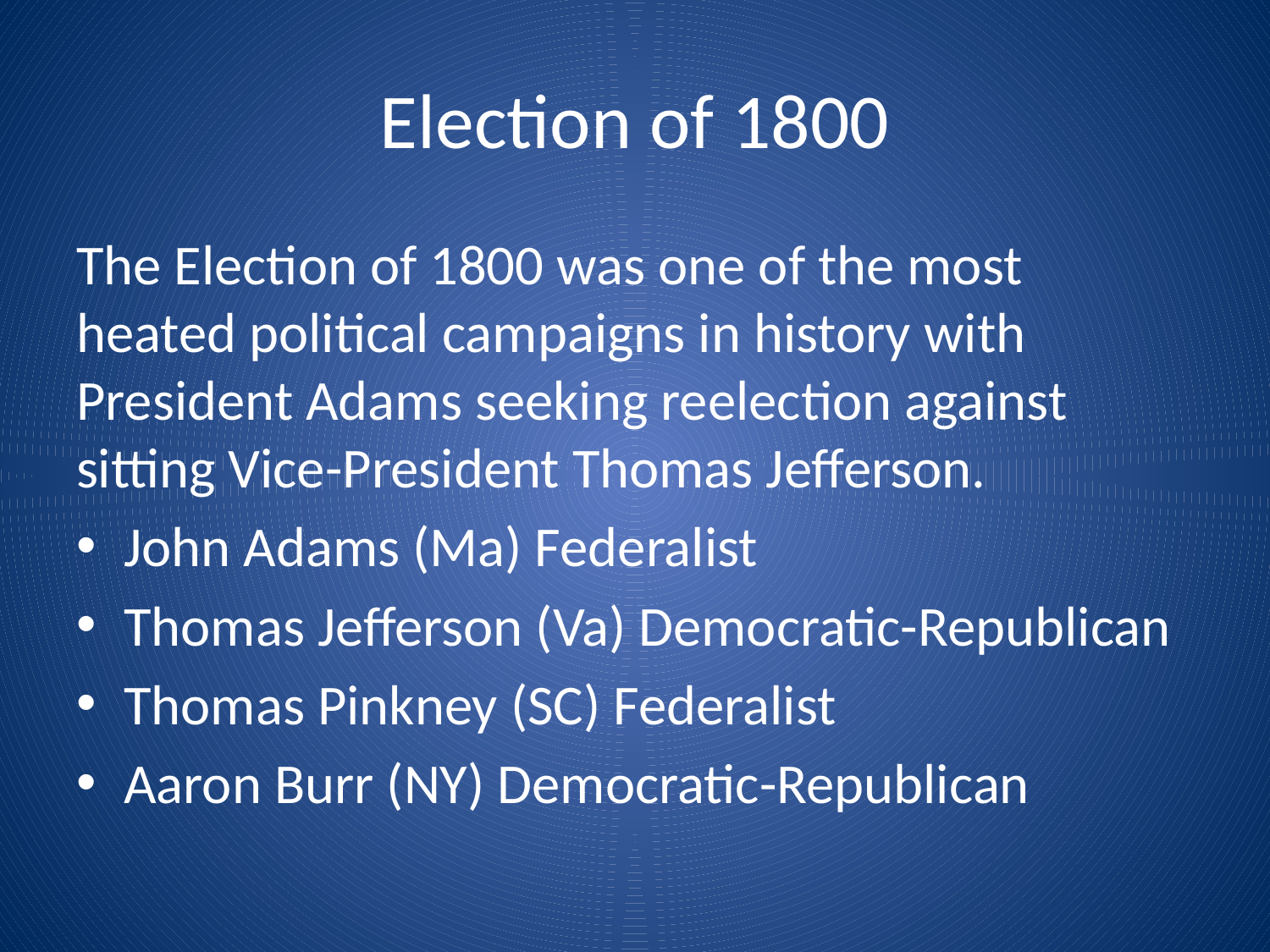

# Election of 1800
The Election of 1800 was one of the most heated political campaigns in history with President Adams seeking reelection against sitting Vice-President Thomas Jefferson.
John Adams (Ma) Federalist
Thomas Jefferson (Va) Democratic-Republican
Thomas Pinkney (SC) Federalist
Aaron Burr (NY) Democratic-Republican